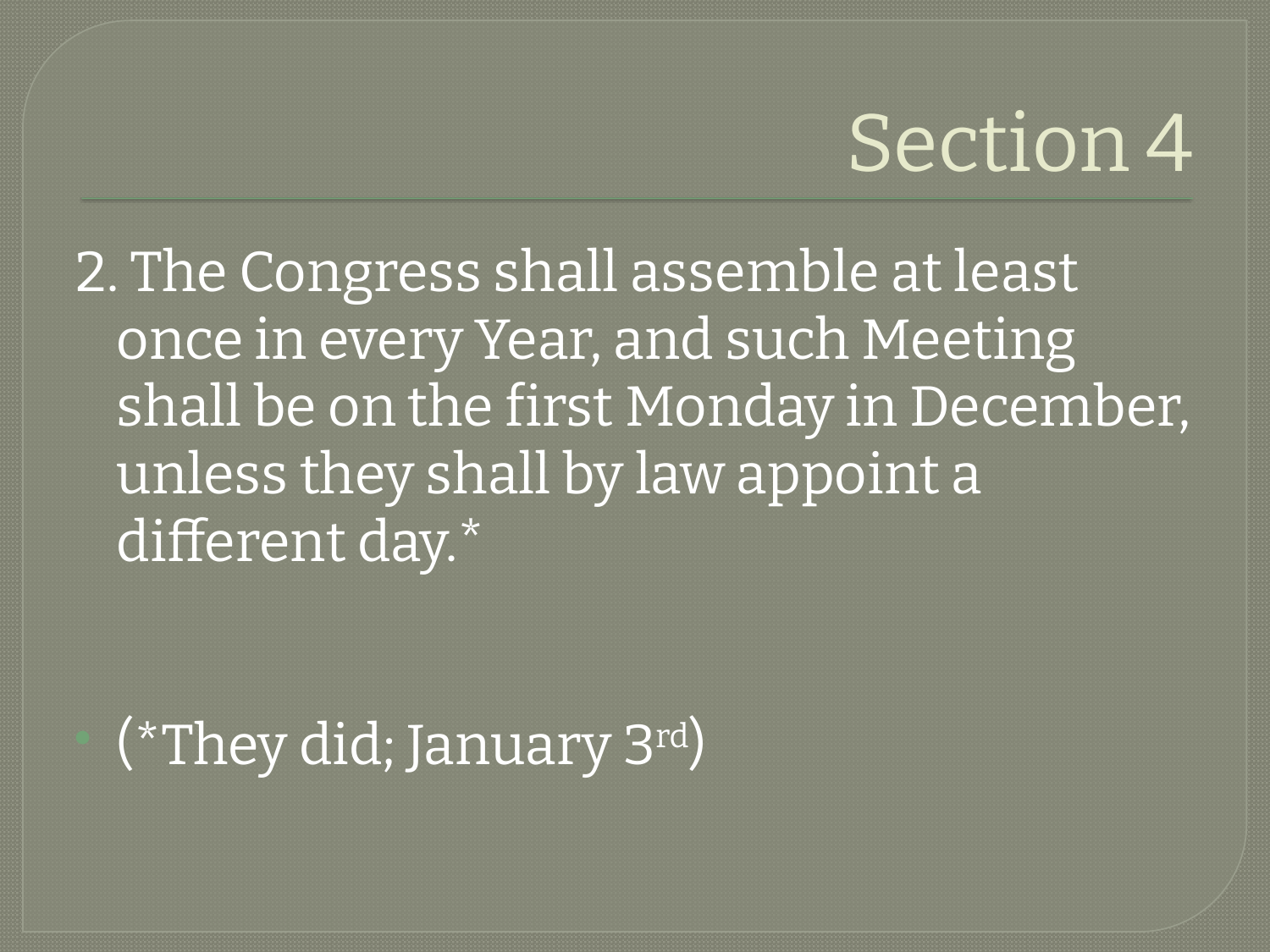

# Section 4
2. The Congress shall assemble at least once in every Year, and such Meeting shall be on the first Monday in December, unless they shall by law appoint a different day.*

(*They did; January 3rd)